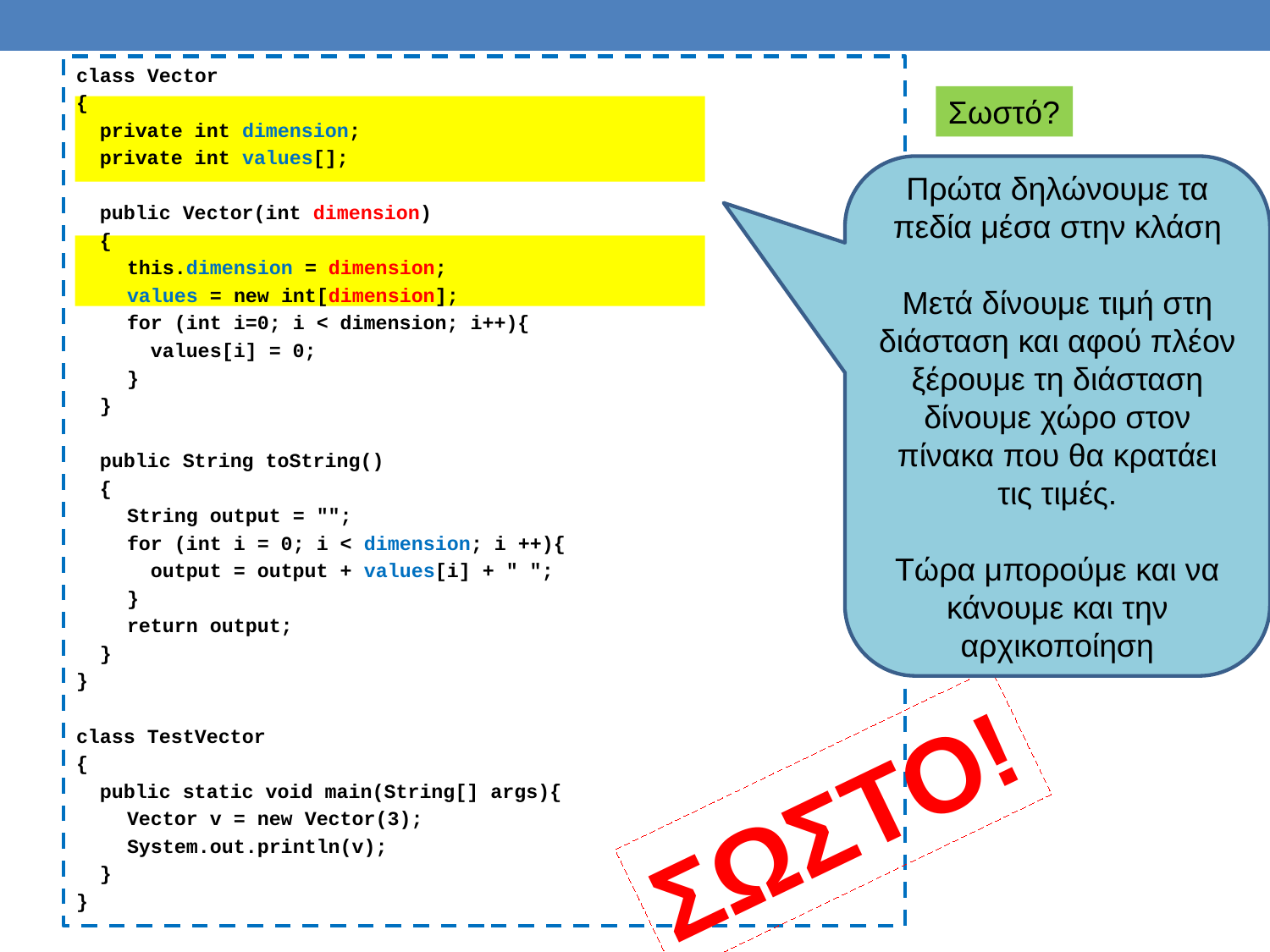

class Vector
{
  private int dimension;
  private int values[];

  public Vector(int dimension)
  {
	this.dimension = dimension;
	values = new int[dimension];
	for (int i=0; i < dimension; i++){
	  values[i] = 0;
	}
  }

  public String toString()
  {
	String output = "";
	for (int i = 0; i < dimension; i ++){
	  output = output + values[i] + " ";
	}
	return output;
  }
}

class TestVector
{
  public static void main(String[] args){
	Vector v = new Vector(3);
	System.out.println(v);
  }
}
Σωστό?

Πρώτα δηλώνουμε τα πεδία μέσα στην κλάση

Μετά δίνουμε τιμή στη διάσταση και αφού πλέον ξέρουμε τη διάσταση δίνουμε χώρο στον πίνακα που θα κρατάει τις τιμές.

Τώρα μπορούμε και να κάνουμε και την αρχικοποίηση

ΣΩΣΤΟ!